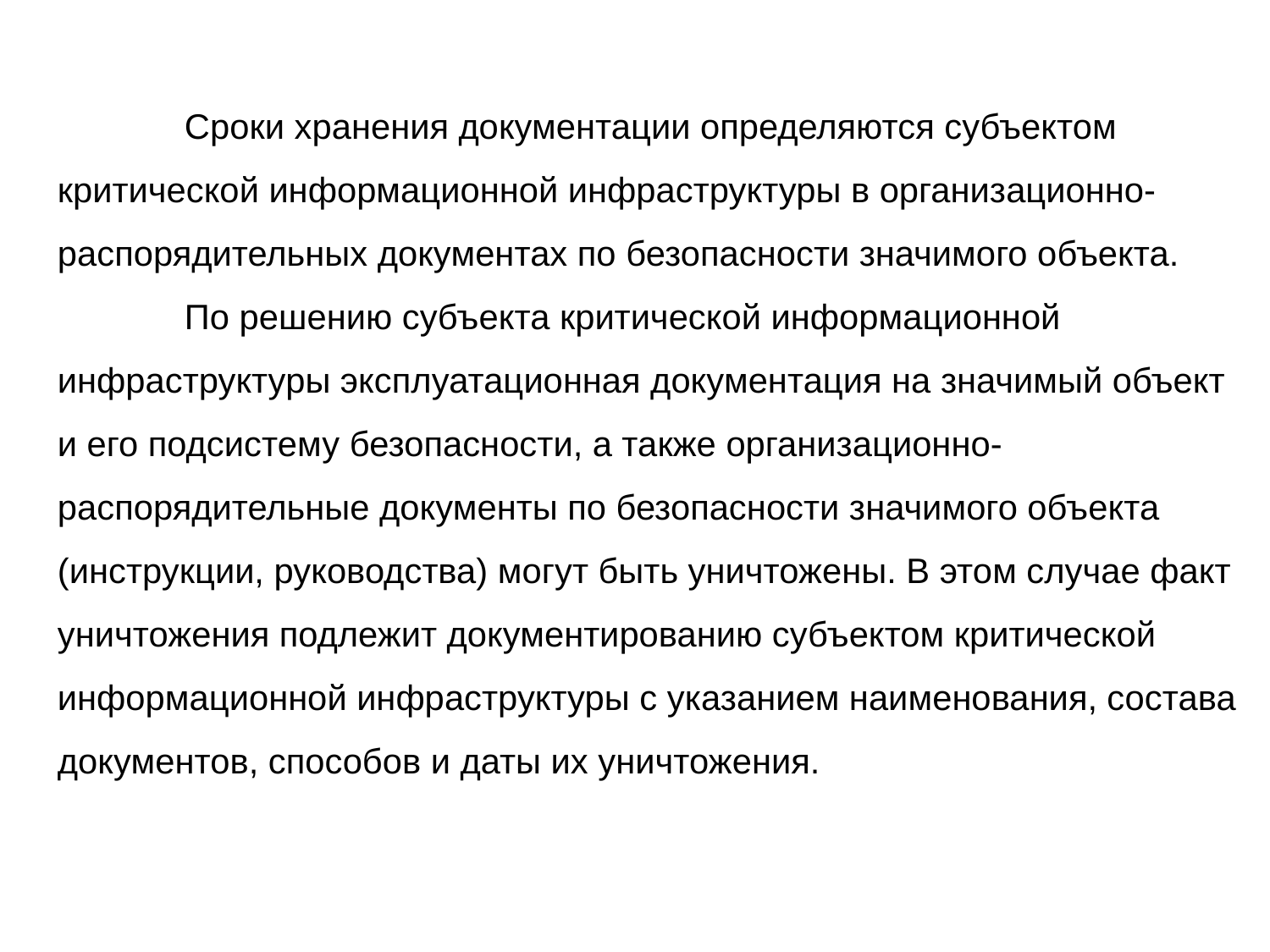

Сроки хранения документации определяются субъектом критической информационной инфраструктуры в организационно-распорядительных документах по безопасности значимого объекта.
	По решению субъекта критической информационной инфраструктуры эксплуатационная документация на значимый объект и его подсистему безопасности, а также организационно-распорядительные документы по безопасности значимого объекта (инструкции, руководства) могут быть уничтожены. В этом случае факт уничтожения подлежит документированию субъектом критической информационной инфраструктуры с указанием наименования, состава документов, способов и даты их уничтожения.